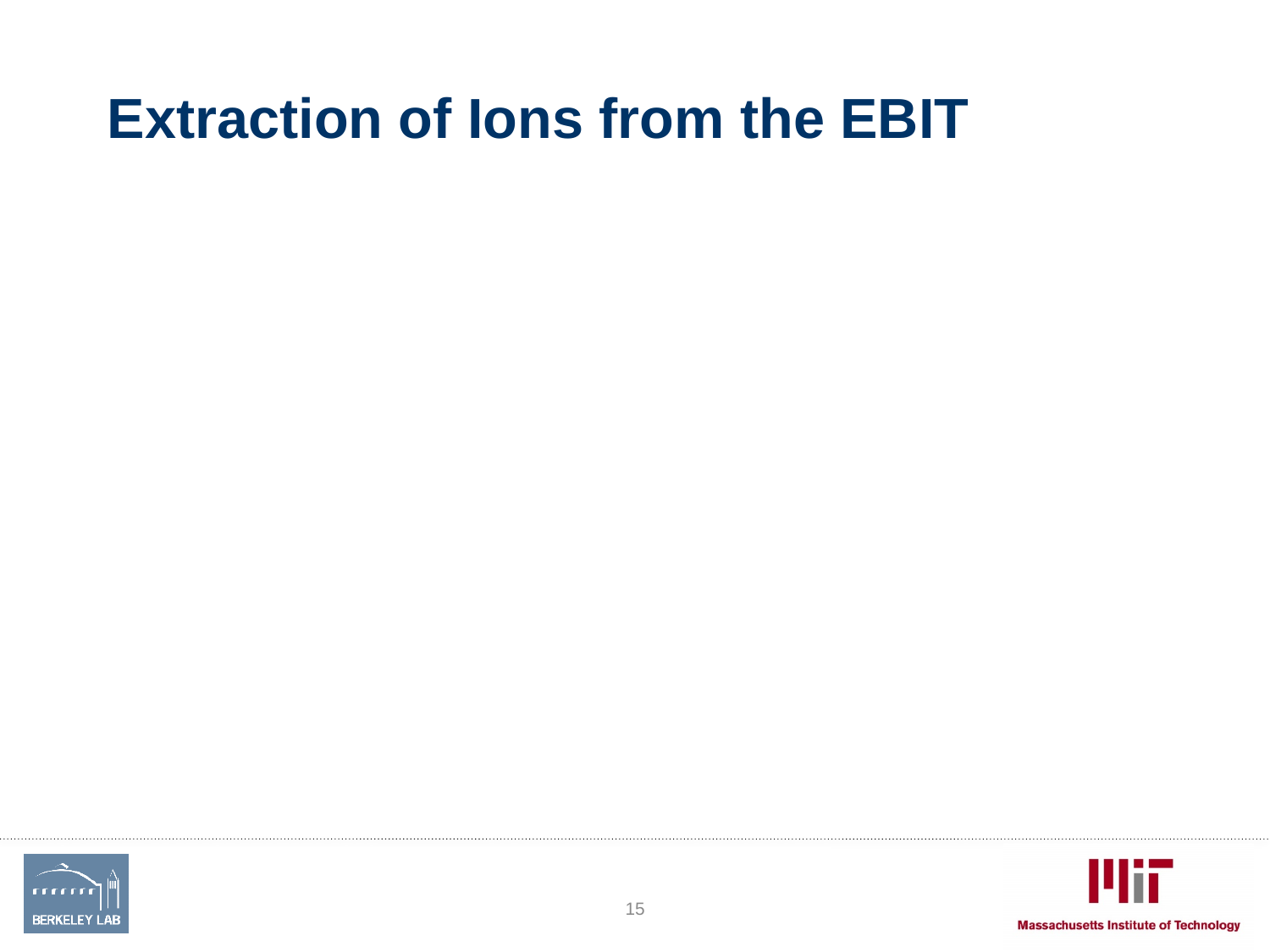

# Extraction of Ions from the EBIT

15